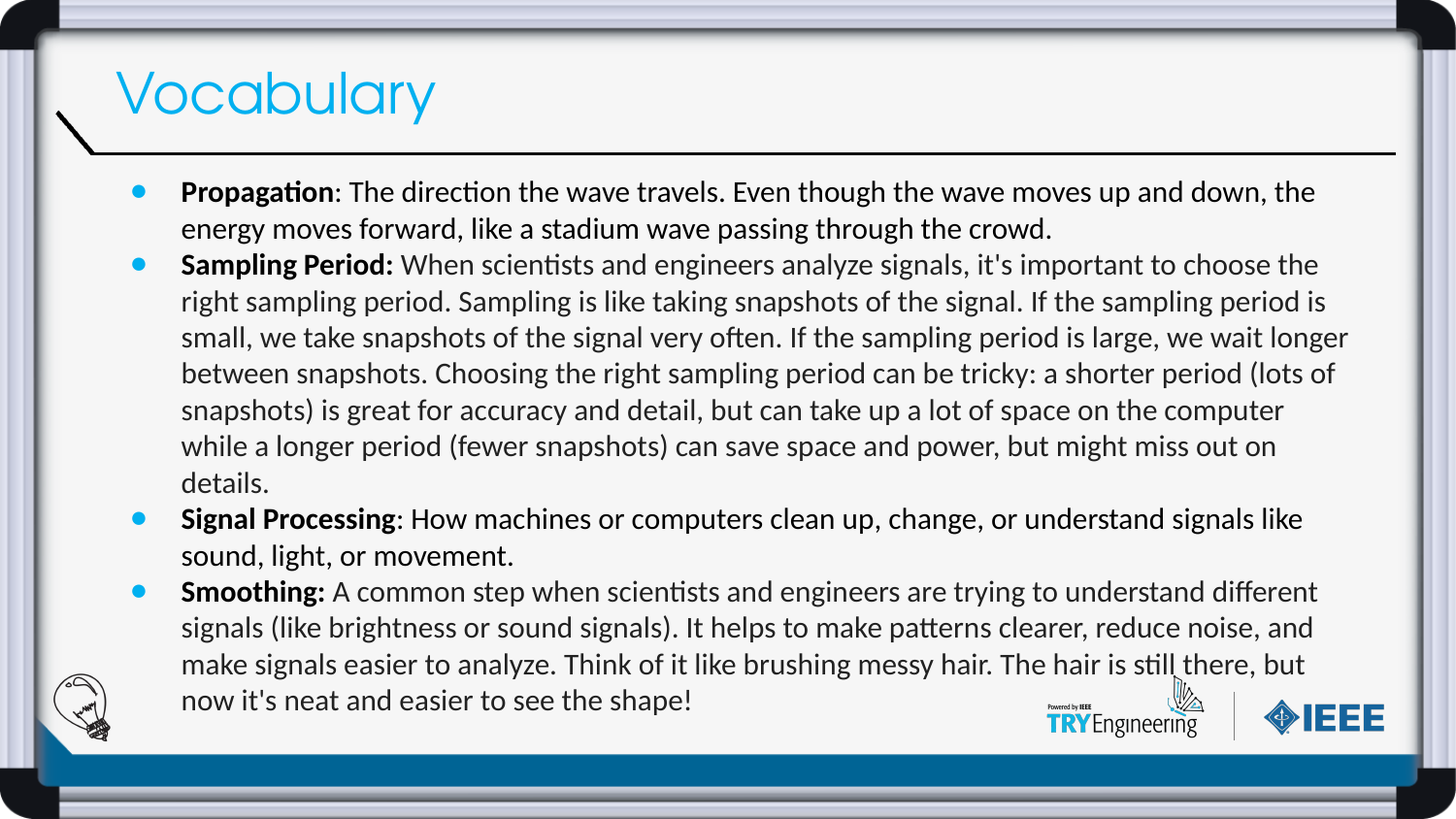

# Vocabulary
Propagation: The direction the wave travels. Even though the wave moves up and down, the energy moves forward, like a stadium wave passing through the crowd.
Sampling Period: When scientists and engineers analyze signals, it's important to choose the right sampling period. Sampling is like taking snapshots of the signal. If the sampling period is small, we take snapshots of the signal very often. If the sampling period is large, we wait longer between snapshots. Choosing the right sampling period can be tricky: a shorter period (lots of snapshots) is great for accuracy and detail, but can take up a lot of space on the computer while a longer period (fewer snapshots) can save space and power, but might miss out on details.
Signal Processing: How machines or computers clean up, change, or understand signals like sound, light, or movement.
Smoothing: A common step when scientists and engineers are trying to understand different signals (like brightness or sound signals). It helps to make patterns clearer, reduce noise, and make signals easier to analyze. Think of it like brushing messy hair. The hair is still there, but now it's neat and easier to see the shape!